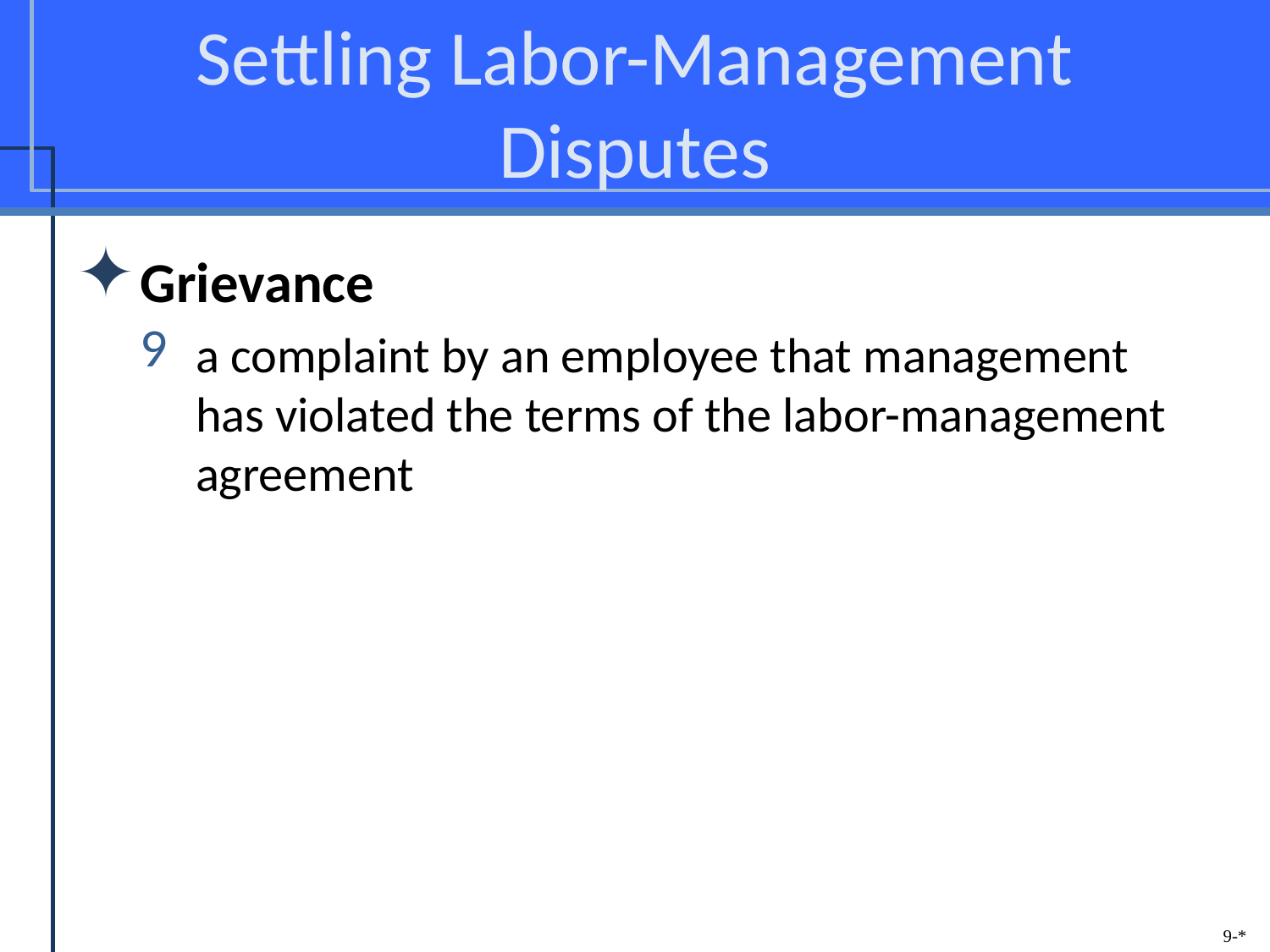

# Settling Labor-Management Disputes
Grievance
a complaint by an employee that management has violated the terms of the labor-management agreement